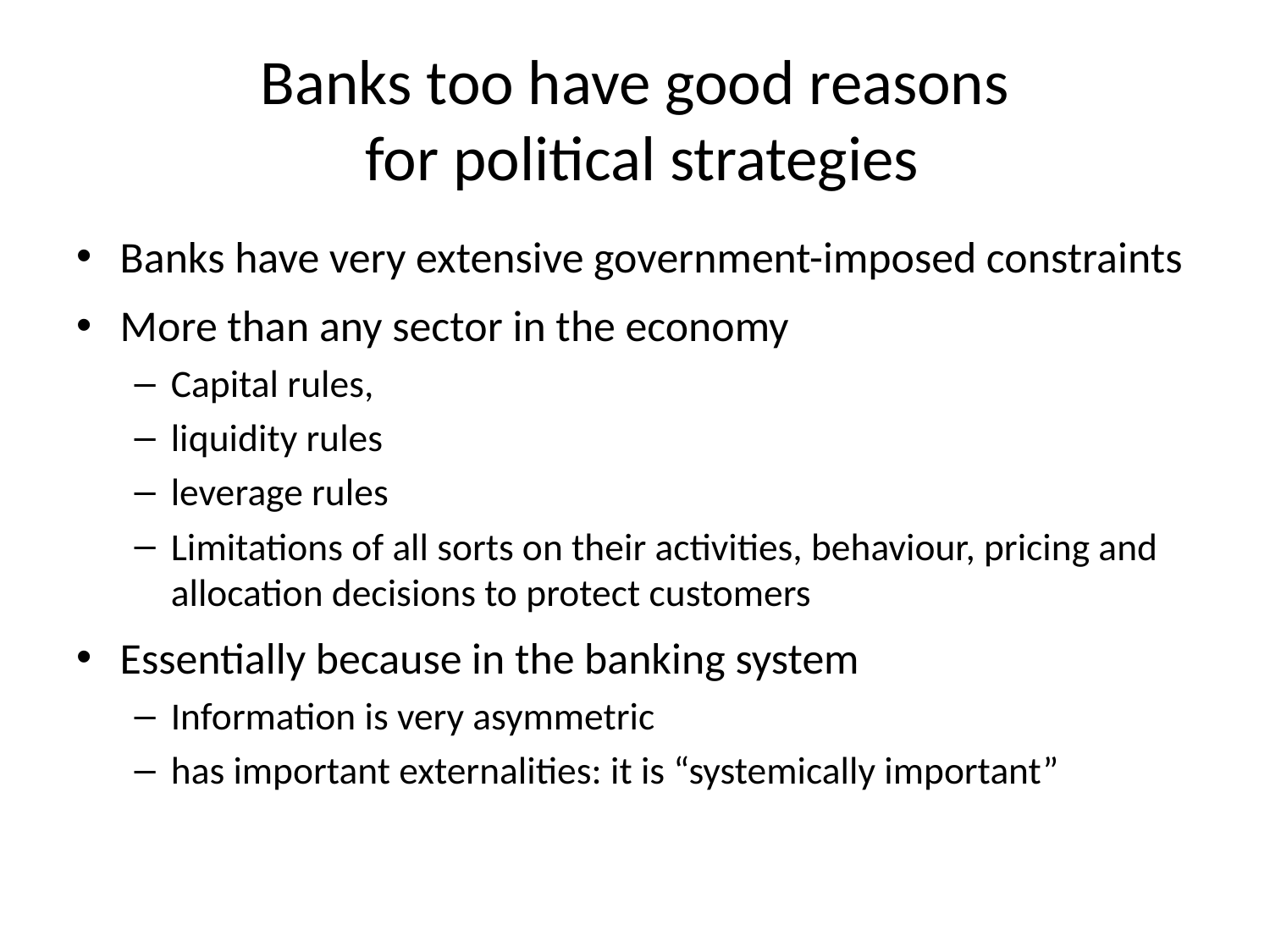

# Banks too have good reasons for political strategies
Banks have very extensive government-imposed constraints
More than any sector in the economy
Capital rules,
liquidity rules
leverage rules
Limitations of all sorts on their activities, behaviour, pricing and allocation decisions to protect customers
Essentially because in the banking system
Information is very asymmetric
has important externalities: it is “systemically important”